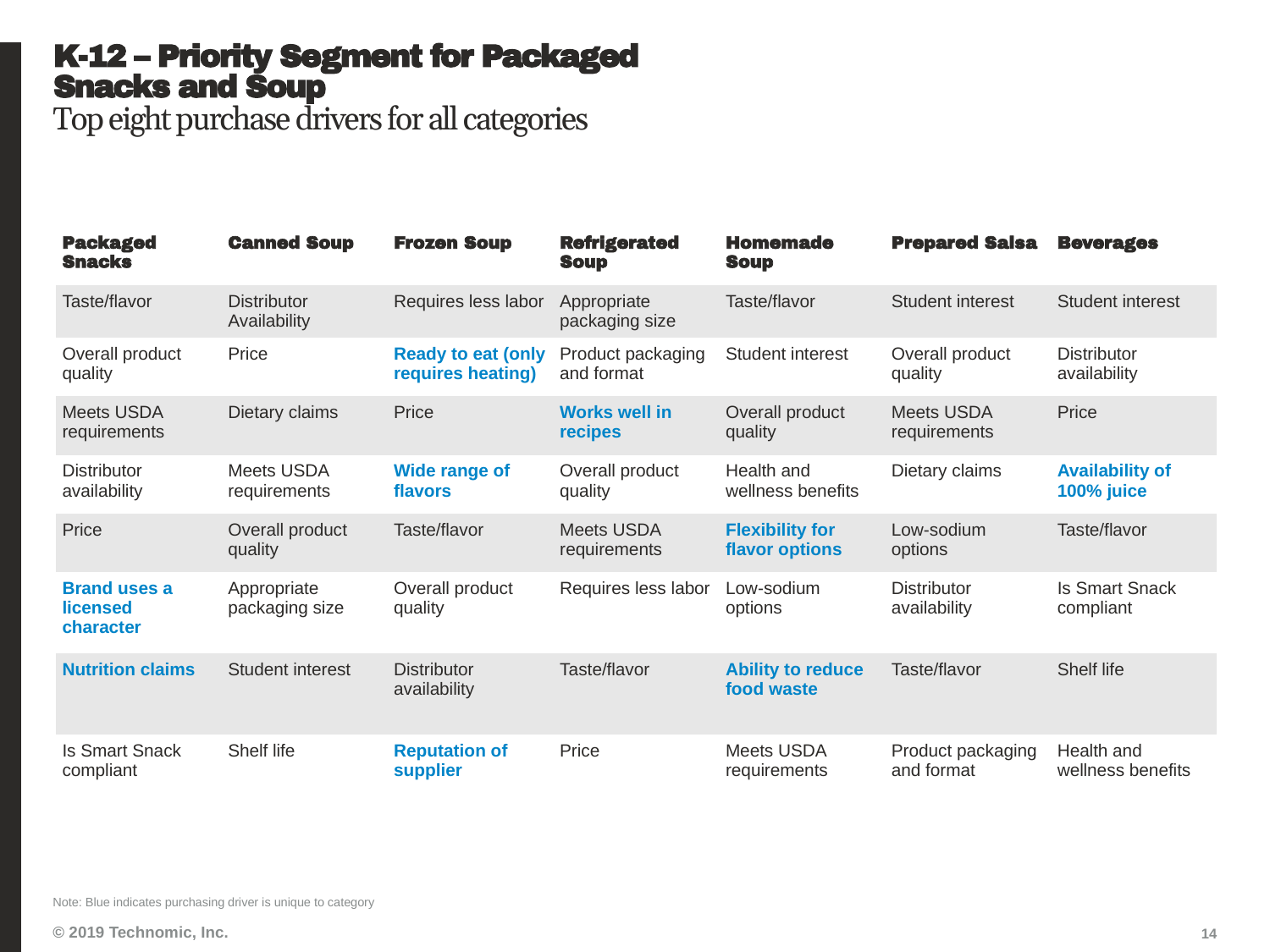

# K-12 – Priority Segment for Packaged Snacks and Soup
Top eight purchase drivers for all categories

| Packaged Snacks | Canned Soup | Frozen Soup | Refrigerated Soup | Homemade Soup | Prepared Salsa | Beverages |
| --- | --- | --- | --- | --- | --- | --- |
| Taste/flavor | Distributor Availability | Requires less labor | Appropriate packaging size | Taste/flavor | Student interest | Student interest |
| Overall product quality | Price | Ready to eat (only requires heating) | Product packaging and format | Student interest | Overall product quality | Distributor availability |
| Meets USDA requirements | Dietary claims | Price | Works well in recipes | Overall product quality | Meets USDA requirements | Price |
| Distributor availability | Meets USDA requirements | Wide range of flavors | Overall product quality | Health and wellness benefits | Dietary claims | Availability of 100% juice |
| Price | Overall product quality | Taste/flavor | Meets USDA requirements | Flexibility for flavor options | Low-sodium options | Taste/flavor |
| Brand uses a licensed character | Appropriate packaging size | Overall product quality | Requires less labor | Low-sodium options | Distributor availability | Is Smart Snack compliant |
| Nutrition claims | Student interest | Distributor availability | Taste/flavor | Ability to reduce food waste | Taste/flavor | Shelf life |
| Is Smart Snack compliant | Shelf life | Reputation of supplier | Price | Meets USDA requirements | Product packaging and format | Health and wellness benefits |
Note: Blue indicates purchasing driver is unique to category
14